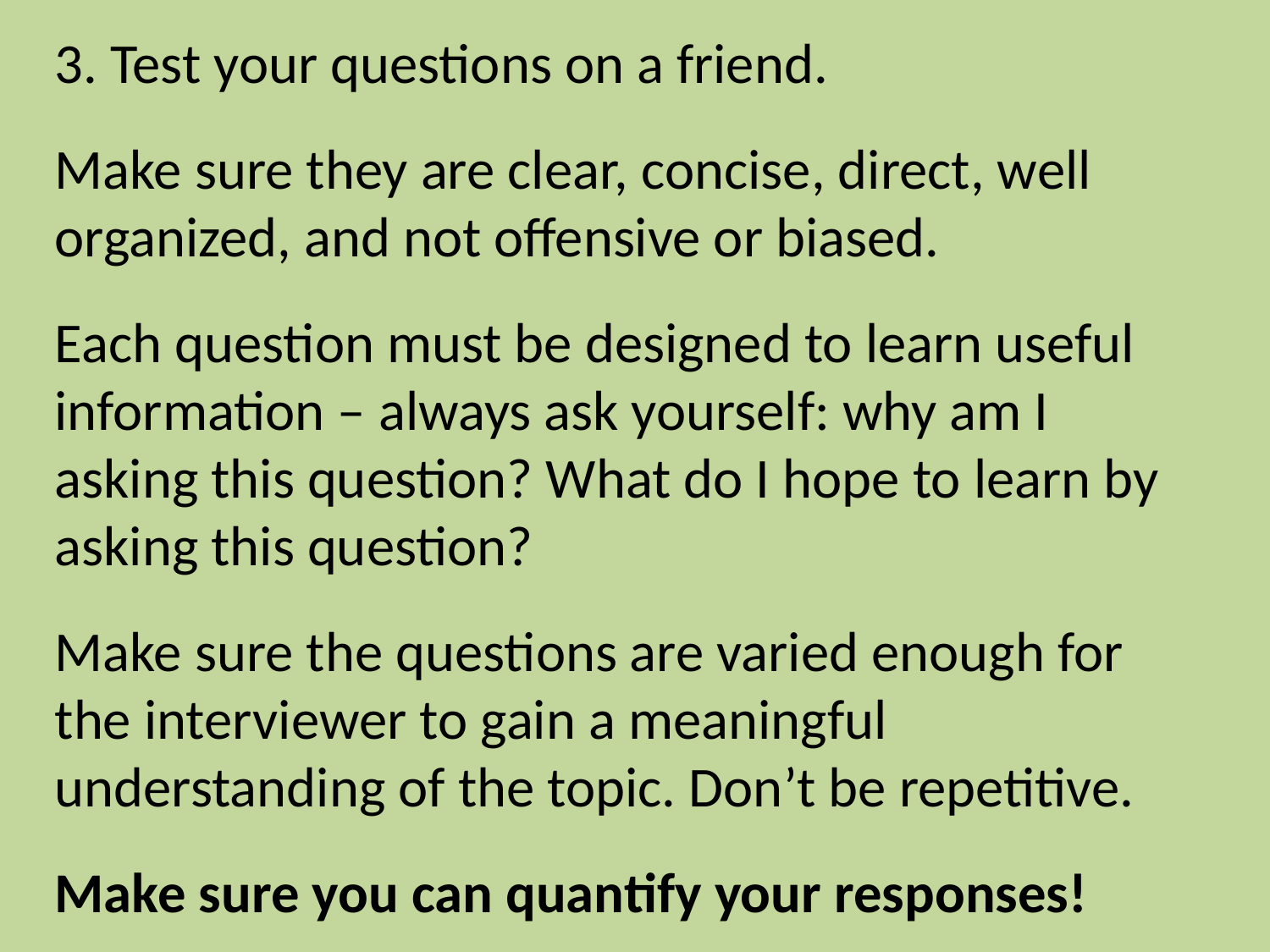

3. Test your questions on a friend.

Make sure they are clear, concise, direct, well organized, and not offensive or biased.

Each question must be designed to learn useful information – always ask yourself: why am I asking this question? What do I hope to learn by asking this question?

Make sure the questions are varied enough for the interviewer to gain a meaningful understanding of the topic. Don’t be repetitive.

Make sure you can quantify your responses!